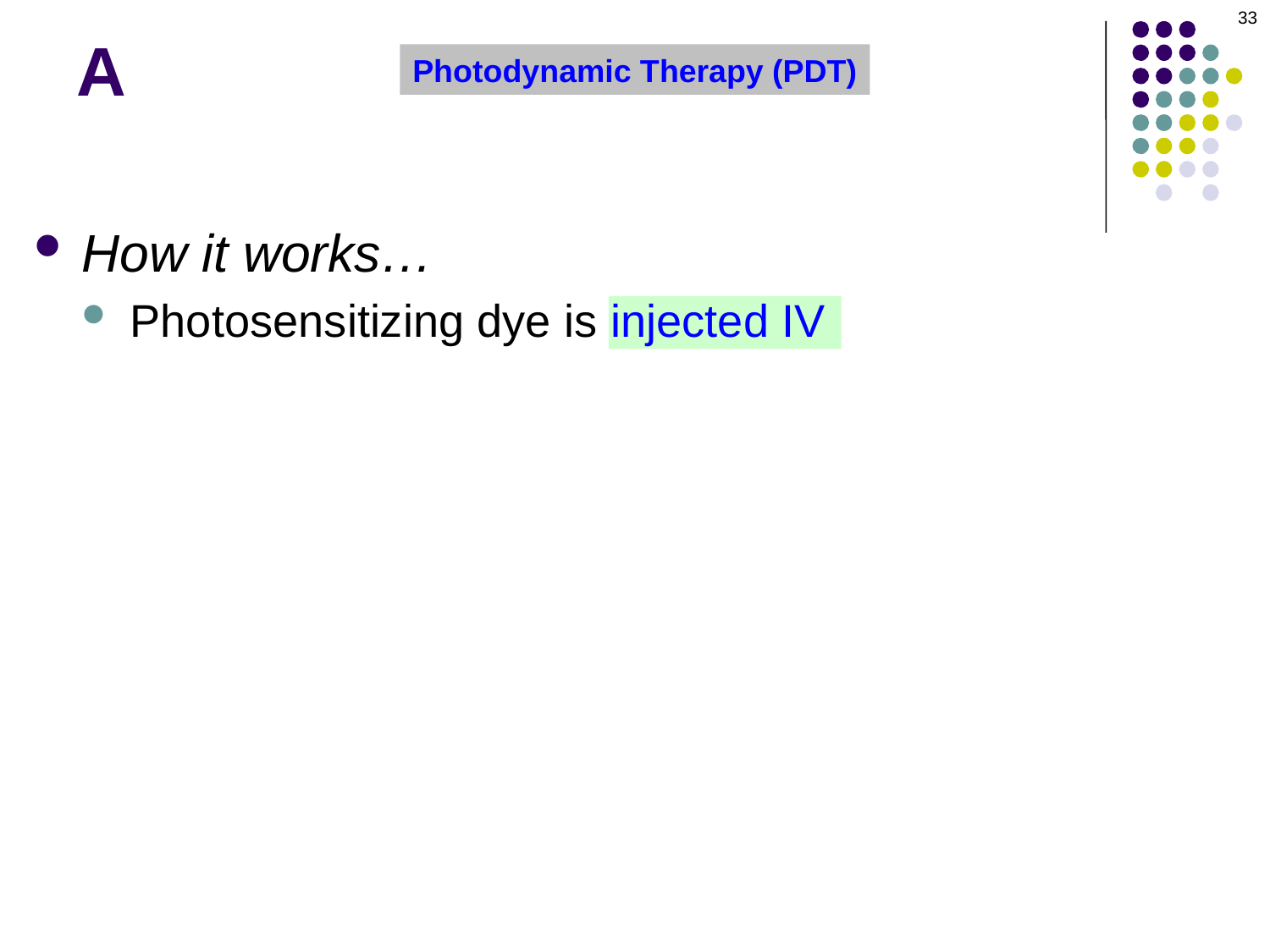

33
# A
Photodynamic Therapy (PDT)
How it works…
Photosensitizing dye is injected IV